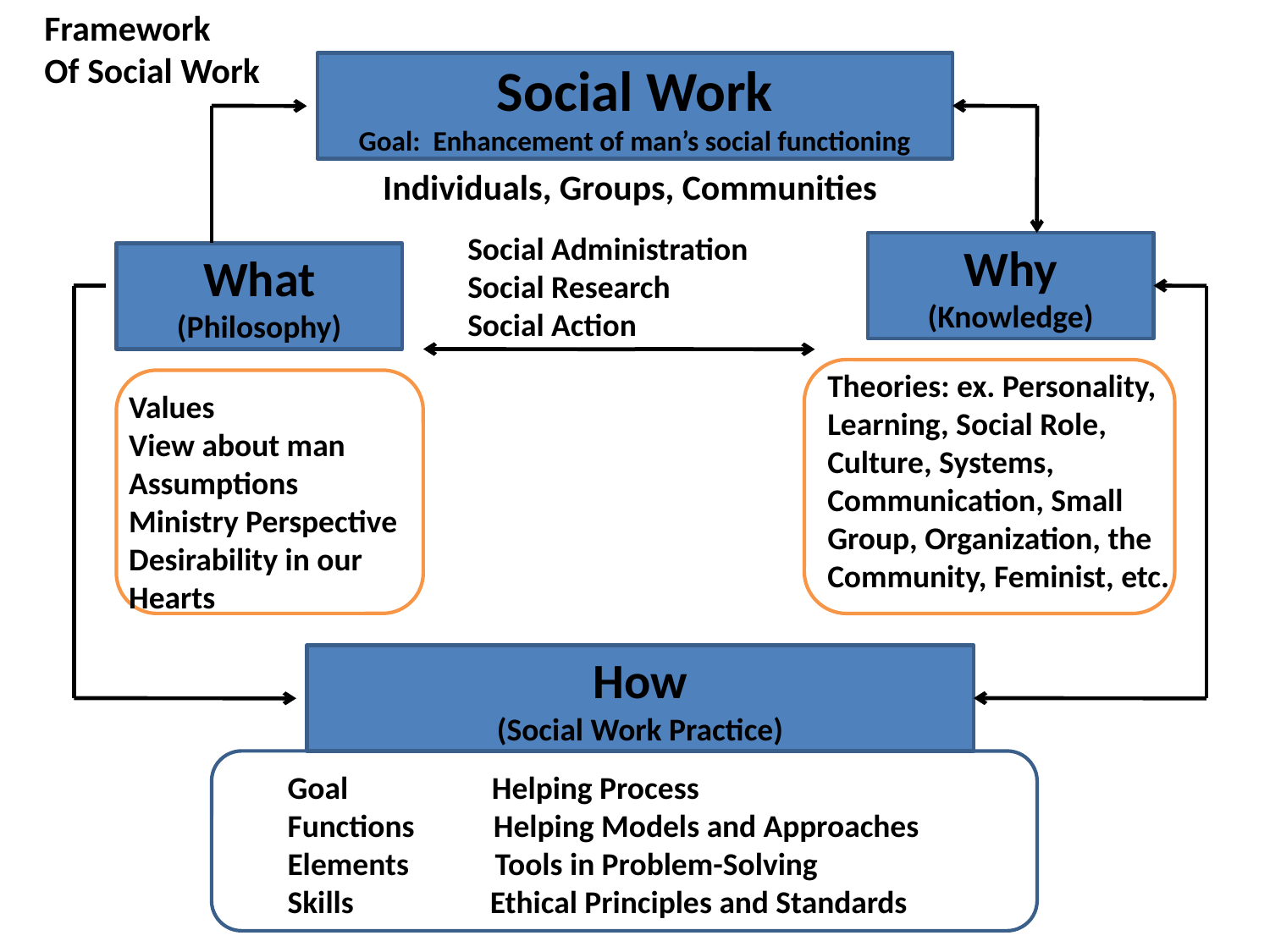

Framework
Of Social Work
Social Work
Goal:  Enhancement of man’s social functioning
Individuals, Groups, Communities
Social Administration
Social Research
Social Action
Why
(Knowledge)
What
(Philosophy)

Theories: ex. Personality,
Learning, Social Role, Culture, Systems,  Communication, Small Group, Organization, the Community, Feminist, etc.

Values
View about man
Assumptions
Ministry Perspective
Desirability in our Hearts
How
(Social Work Practice)

Goal                    Helping Process
Functions           Helping Models and Approaches
Elements            Tools in Problem-Solving
Skills                   Ethical Principles and Standards